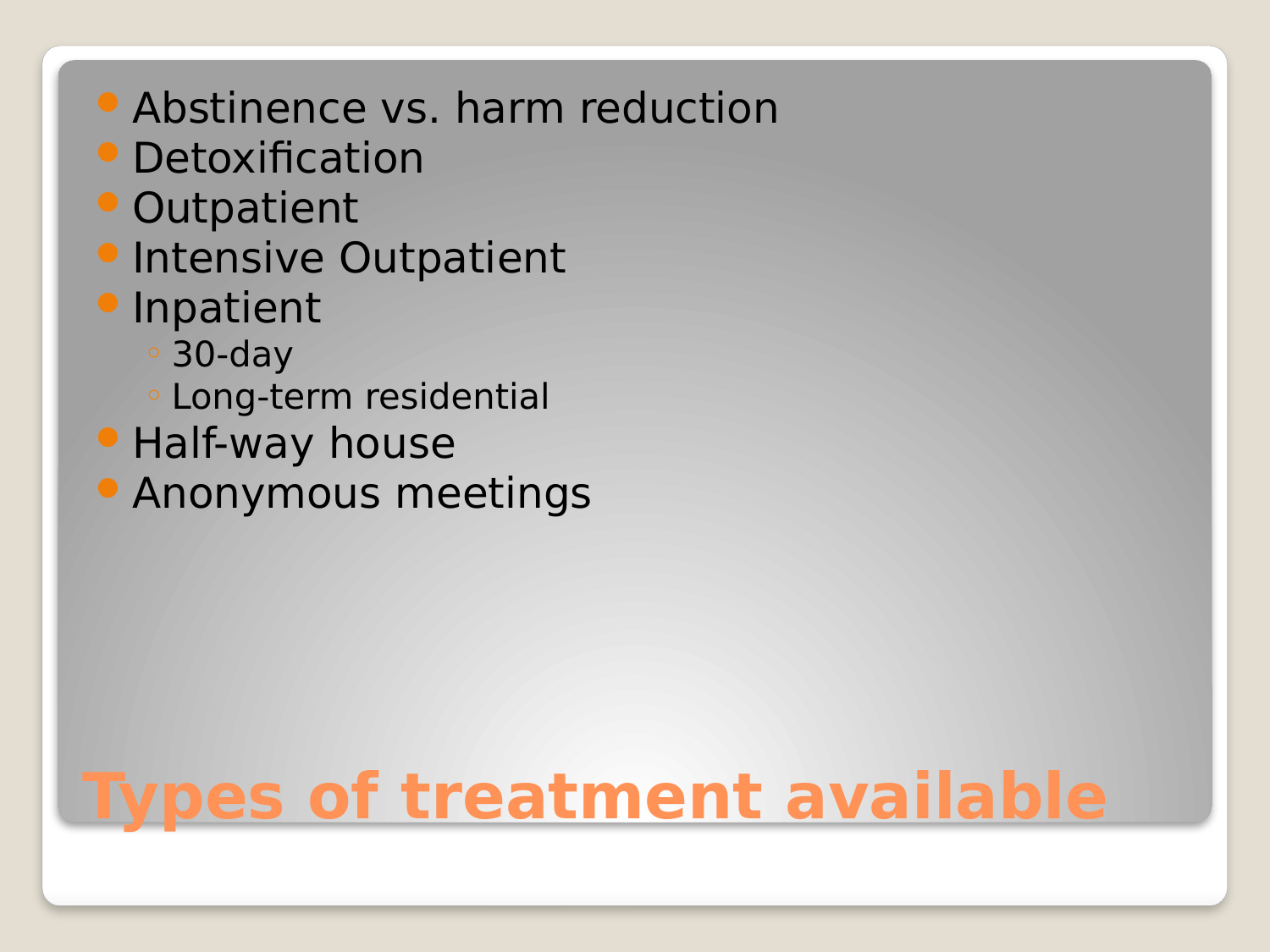

Abstinence vs. harm reduction
Detoxification
Outpatient
Intensive Outpatient
Inpatient
30-day
Long-term residential
Half-way house
Anonymous meetings

# Types of treatment available